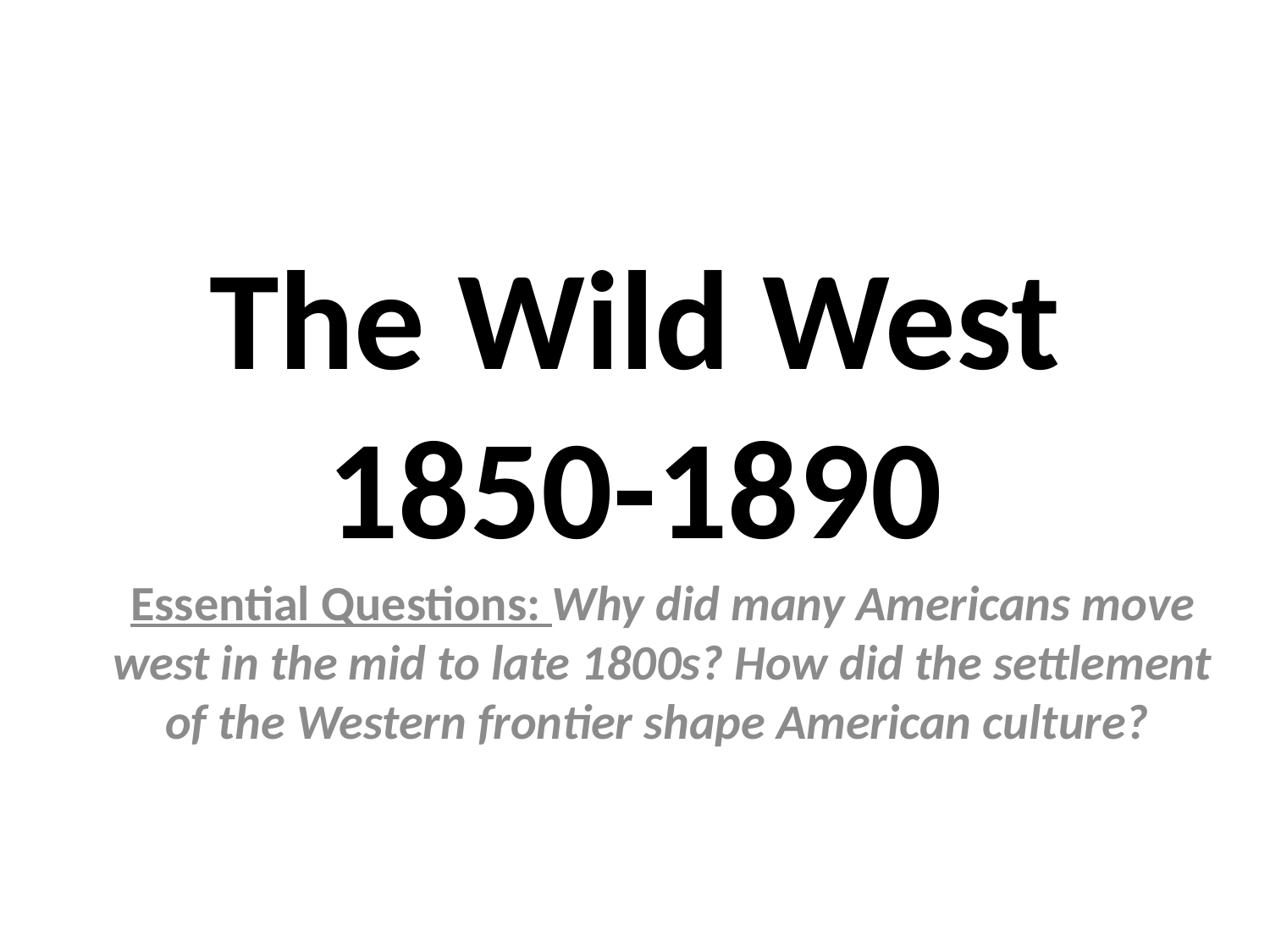

# The Wild West 1850-1890
Essential Questions: Why did many Americans move west in the mid to late 1800s? How did the settlement of the Western frontier shape American culture?